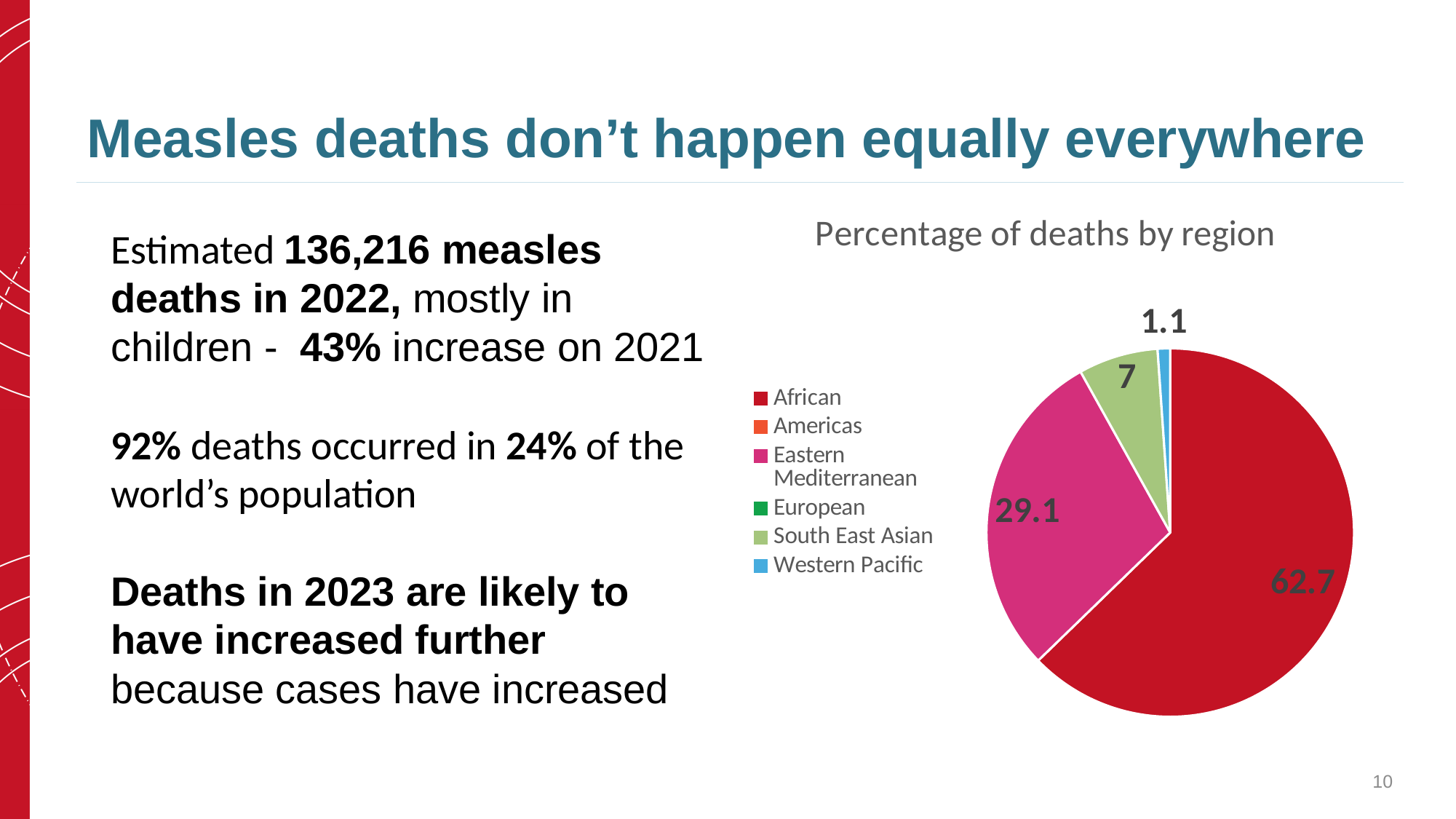

# Measles deaths don’t happen equally everywhere

### Chart: Percentage of deaths by region

| Category | Percentage of deaths | Percentage of population |
|---|---|---|
| African | 62.7 | 14.7 |
| Americas | 0.0 | 13.0 |
| Eastern Mediterranean | 29.1 | 9.7 |
| European | 0.0 | 11.8 |
| South East Asian | 7.0 | 26.0 |
| Western Pacific | 1.1 | 24.4 |
Estimated 136,216 measles deaths in 2022, mostly in children -  43% increase on 2021

92% deaths occurred in 24% of the world’s population

Deaths in 2023 are likely to have increased further because cases have increased
10